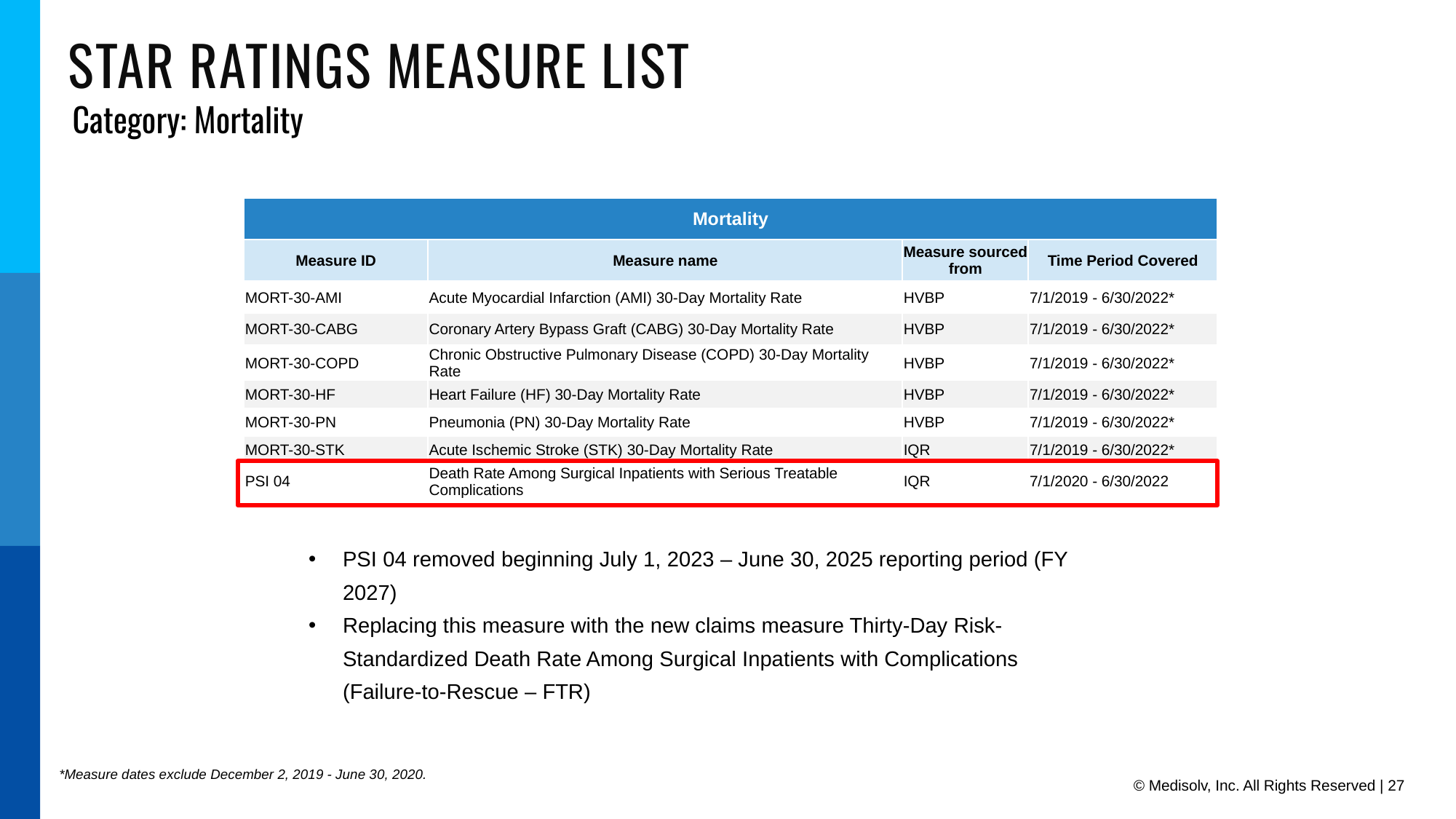

STAR Ratings Measure List
Category: Mortality
| Mortality |  |  |  |
| --- | --- | --- | --- |
| Measure ID | Measure name | Measure sourced from | Time Period Covered |
| MORT-30-AMI | Acute Myocardial Infarction (AMI) 30-Day Mortality Rate | HVBP | 7/1/2019 - 6/30/2022\* |
| MORT-30-CABG | Coronary Artery Bypass Graft (CABG) 30-Day Mortality Rate | HVBP | 7/1/2019 - 6/30/2022\* |
| MORT-30-COPD | Chronic Obstructive Pulmonary Disease (COPD) 30-Day Mortality Rate | HVBP | 7/1/2019 - 6/30/2022\* |
| MORT-30-HF | Heart Failure (HF) 30-Day Mortality Rate | HVBP | 7/1/2019 - 6/30/2022\* |
| MORT-30-PN | Pneumonia (PN) 30-Day Mortality Rate | HVBP | 7/1/2019 - 6/30/2022\* |
| MORT-30-STK | Acute Ischemic Stroke (STK) 30-Day Mortality Rate | IQR | 7/1/2019 - 6/30/2022\* |
| PSI 04 | Death Rate Among Surgical Inpatients with Serious Treatable Complications | IQR | 7/1/2020 - 6/30/2022 |

PSI 04 removed beginning July 1, 2023 – June 30, 2025 reporting period (FY 2027)
Replacing this measure with the new claims measure Thirty-Day Risk-Standardized Death Rate Among Surgical Inpatients with Complications (Failure-to-Rescue – FTR)
*Measure dates exclude December 2, 2019 - June 30, 2020.